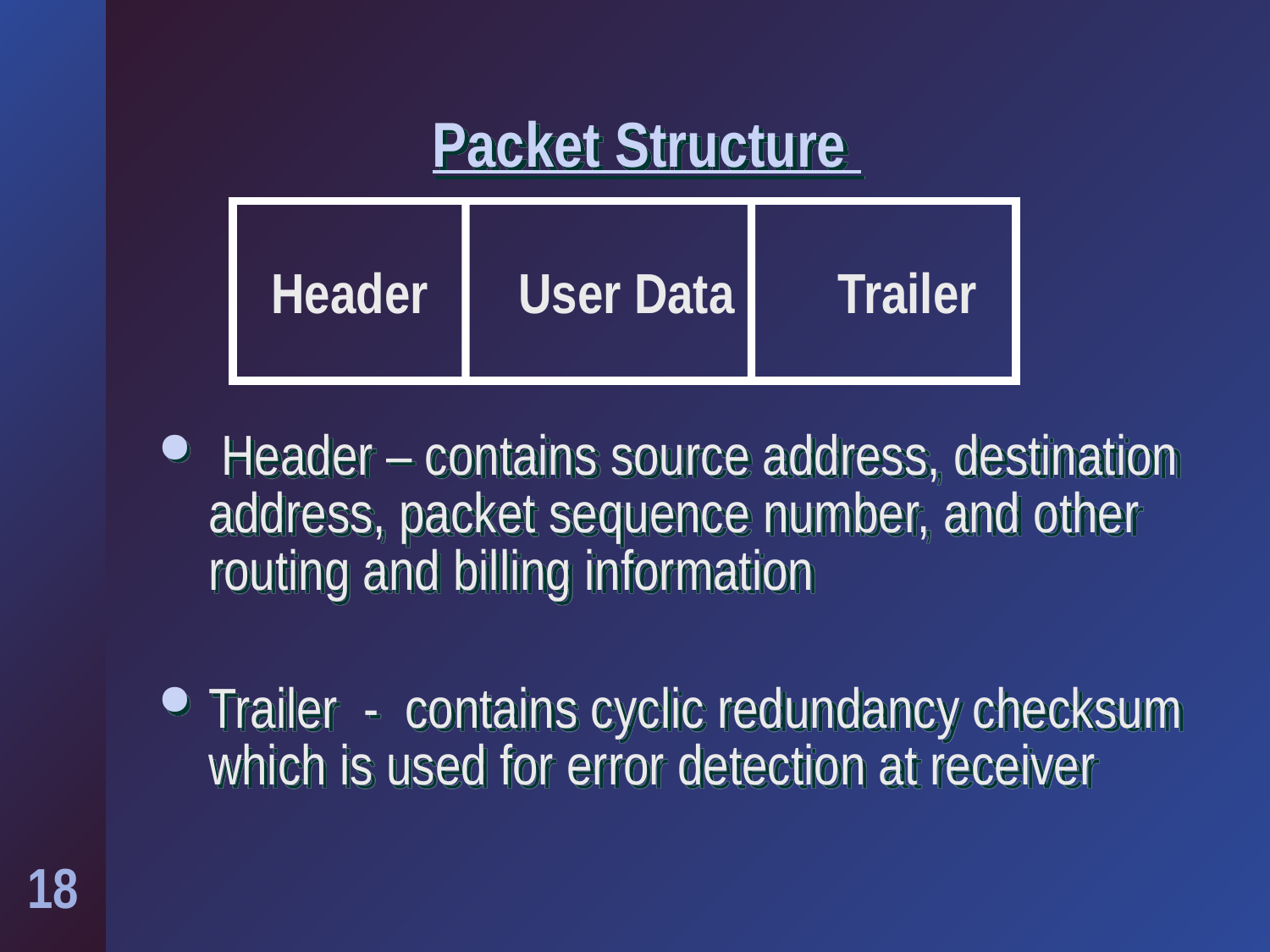

# Packet Structure
Header       User Data        Trailer

 Header – contains source address, destination address, packet sequence number, and other routing and billing information

Trailer  -  contains cyclic redundancy checksum which is used for error detection at receiver